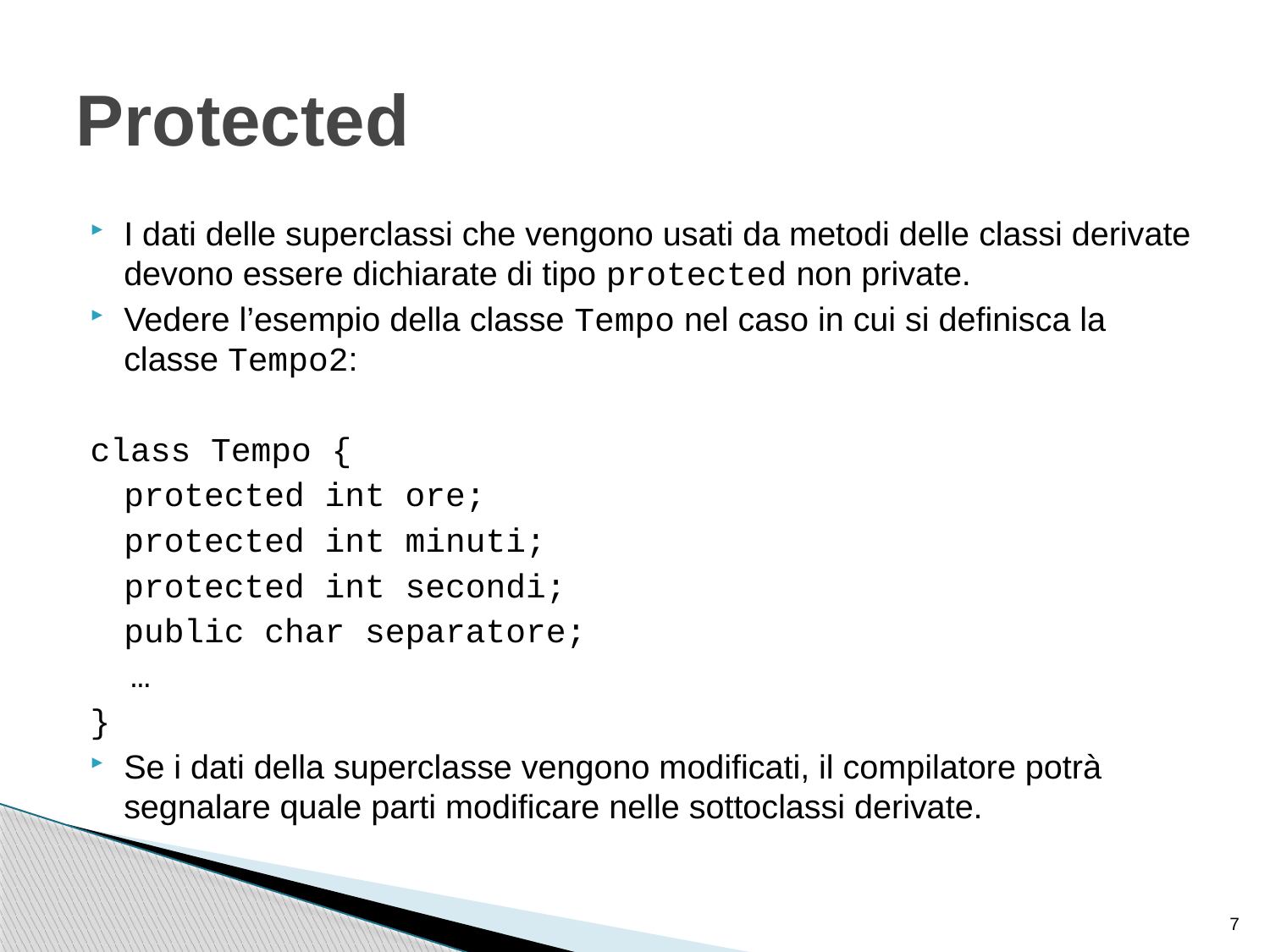

# Protected
I dati delle superclassi che vengono usati da metodi delle classi derivate devono essere dichiarate di tipo protected non private.
Vedere l’esempio della classe Tempo nel caso in cui si definisca la classe Tempo2:

class Tempo {
	protected int ore;
	protected int minuti;
	protected int secondi;
	public char separatore;
  …
}
Se i dati della superclasse vengono modificati, il compilatore potrà segnalare quale parti modificare nelle sottoclassi derivate.
7